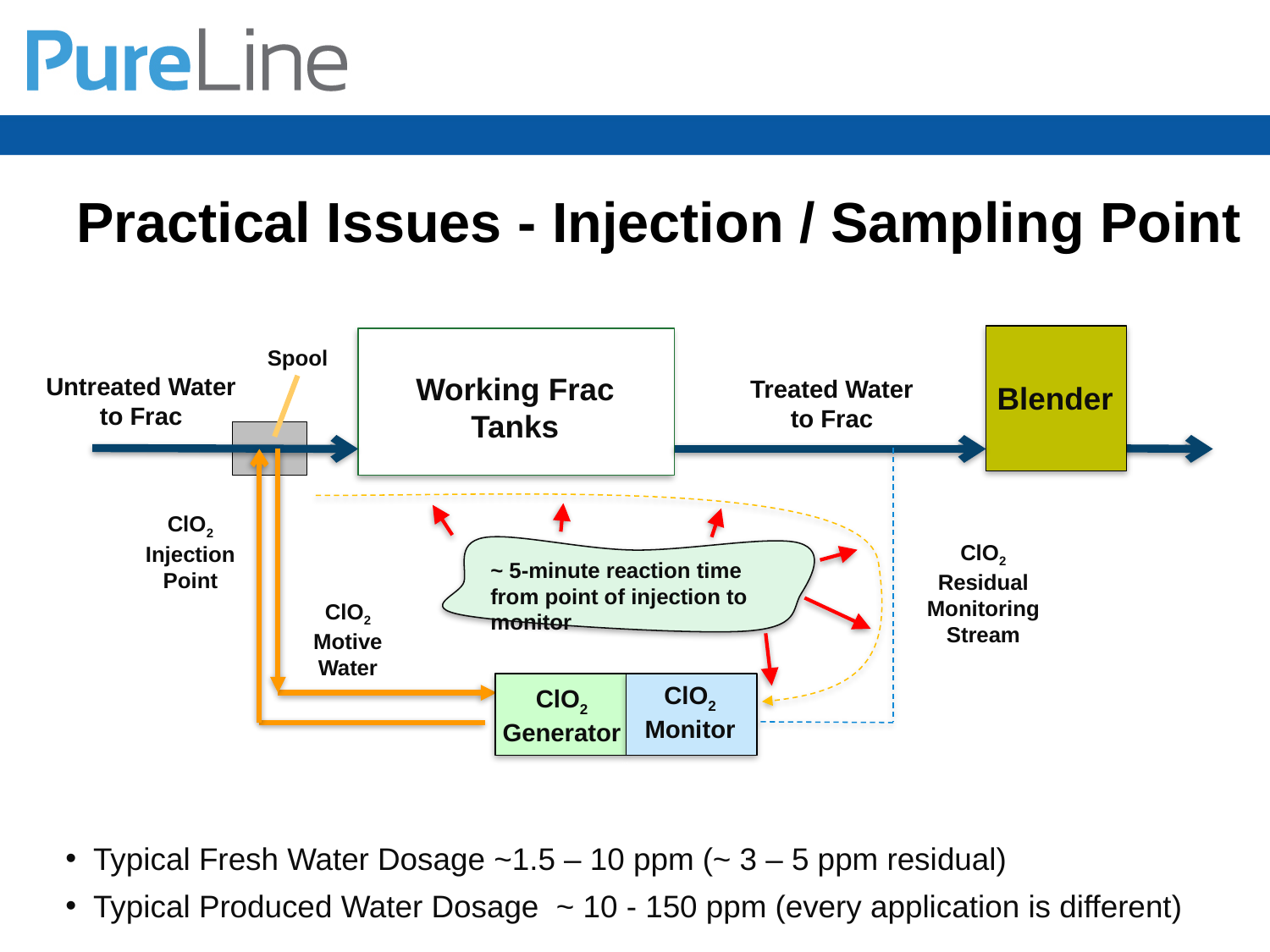

# Practical Issues - Injection / Sampling Point

Spool
Working Frac Tanks
Untreated Water to Frac
Treated Water to Frac
Blender

ClO2 Injection Point
ClO2 Residual Monitoring
Stream

~ 5-minute reaction time from point of injection to monitor
ClO2 Motive Water

ClO2 Monitor

ClO2 Generator
Typical Fresh Water Dosage ~1.5 – 10 ppm (~ 3 – 5 ppm residual)
Typical Produced Water Dosage  ~ 10 - 150 ppm (every application is different)